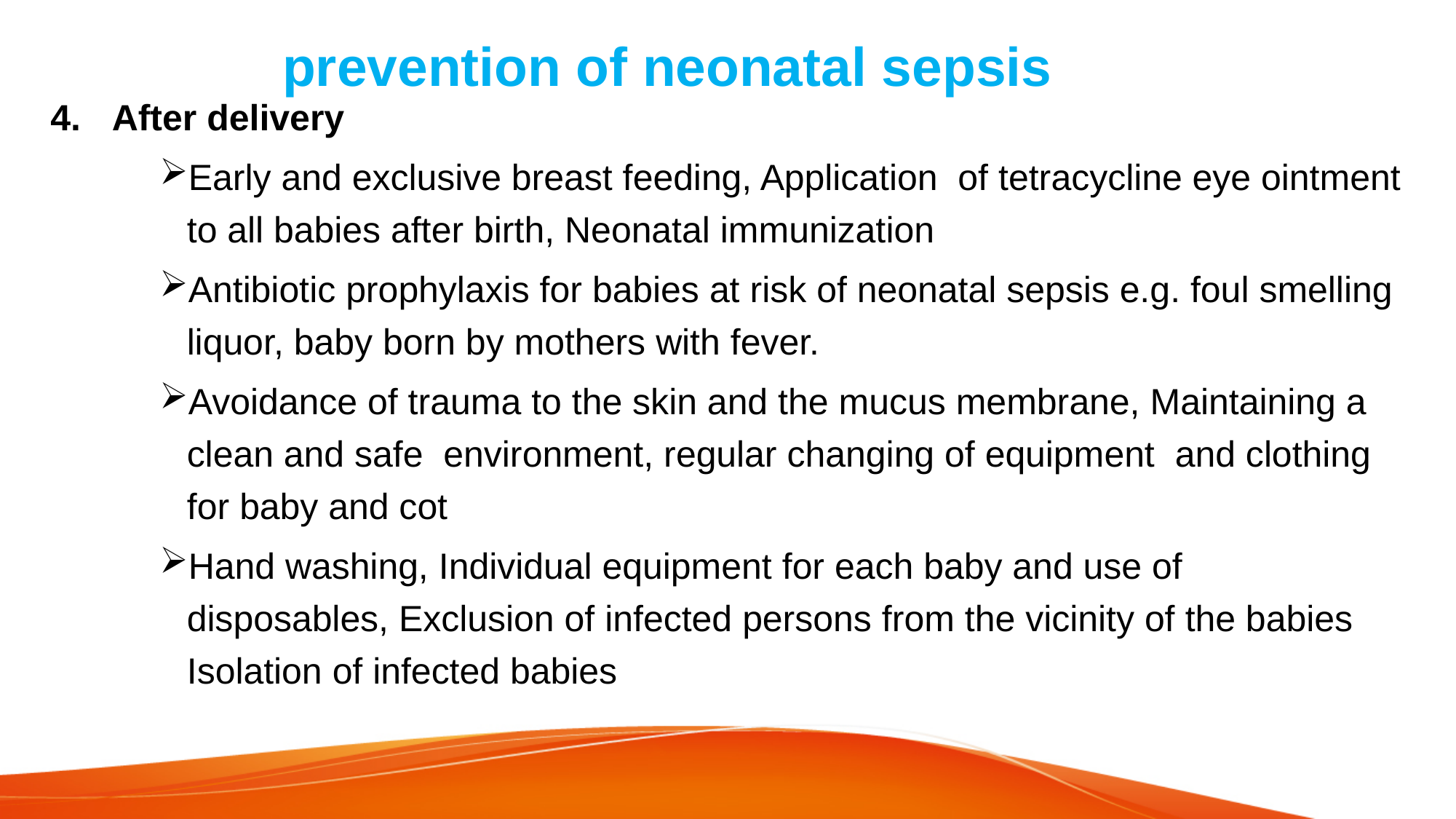

# prevention of neonatal sepsis
After delivery
Early and exclusive breast feeding, Application  of tetracycline eye ointment to all babies after birth, Neonatal immunization
Antibiotic prophylaxis for babies at risk of neonatal sepsis e.g. foul smelling liquor, baby born by mothers with fever.
Avoidance of trauma to the skin and the mucus membrane, Maintaining a clean and safe  environment, regular changing of equipment  and clothing for baby and cot
Hand washing, Individual equipment for each baby and use of  disposables, Exclusion of infected persons from the vicinity of the babies Isolation of infected babies

134